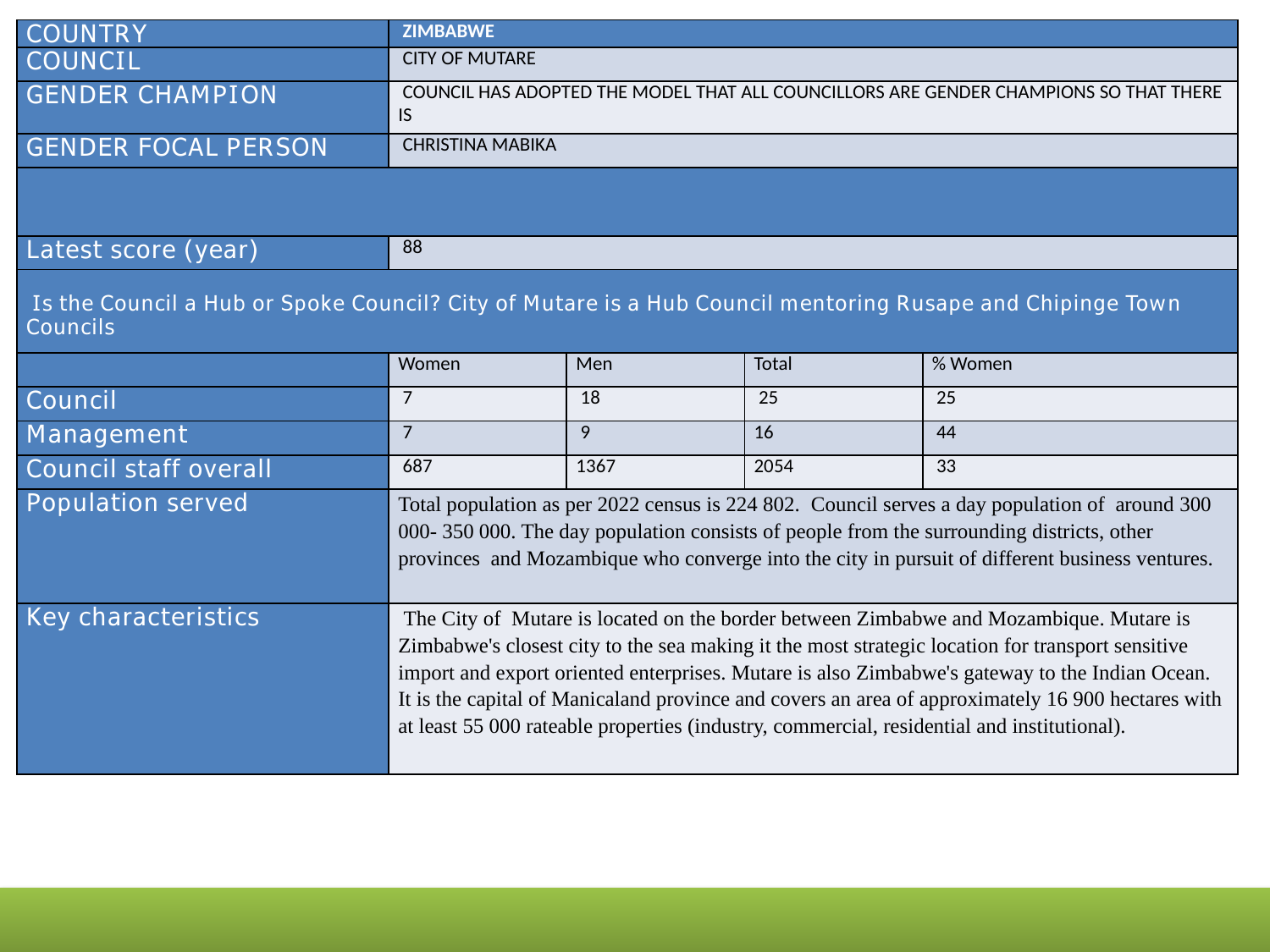

| COUNTRY | ZIMBABWE |  |  |  |
| --- | --- | --- | --- | --- |
| COUNCIL | CITY OF MUTARE |  |  |  |
| GENDER CHAMPION | COUNCIL HAS ADOPTED THE MODEL THAT ALL COUNCILLORS ARE GENDER CHAMPIONS SO THAT THERE IS |  |  |  |
| GENDER FOCAL PERSON | CHRISTINA MABIKA |  |  |  |
|  |  |  |  |  |
| Latest score (year) | 88 |  |  |  |
| Is the Council a Hub or Spoke Council? City of Mutare is a Hub Council mentoring Rusape and Chipinge Town Councils |  |  |  |  |
|  | Women | Men | Total | % Women |
| Council | 7 | 18 | 25 | 25 |
| Management | 7 | 9 | 16 | 44 |
| Council staff overall | 687 | 1367 | 2054 | 33 |
| Population served | Total population as per 2022 census is 224 802. Council serves a day population of around 300 000- 350 000. The day population consists of people from the surrounding districts, other provinces and Mozambique who converge into the city in pursuit of different business ventures. |  |  |  |
| Key characteristics | The City of Mutare is located on the border between Zimbabwe and Mozambique. Mutare is Zimbabwe's closest city to the sea making it the most strategic location for transport sensitive import and export oriented enterprises. Mutare is also Zimbabwe's gateway to the Indian Ocean. It is the capital of Manicaland province and covers an area of approximately 16 900 hectares with at least 55 000 rateable properties (industry, commercial, residential and institutional). |  |  |  |
# OVERVIEW